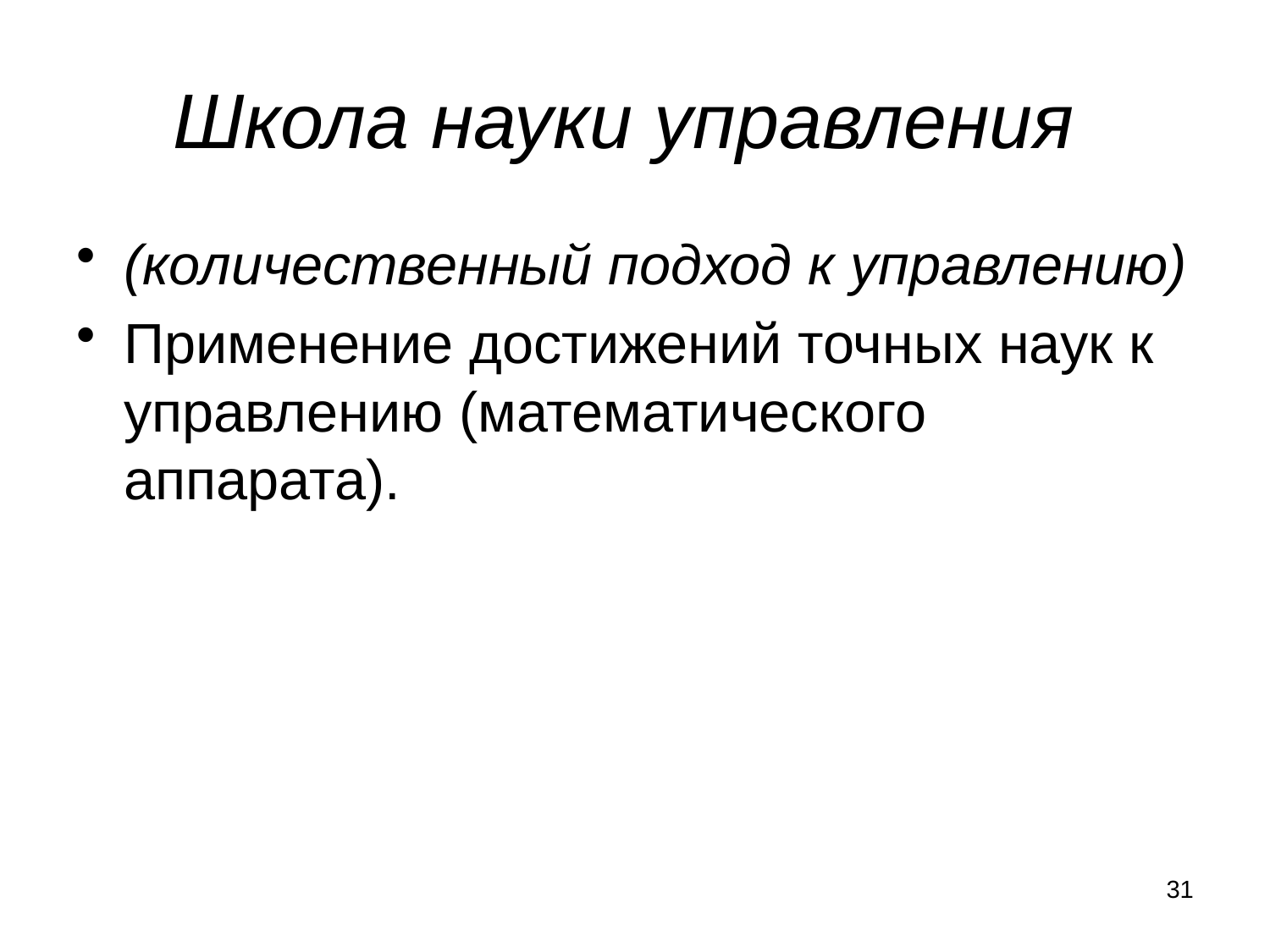

# Школа науки управления
(количественный подход к управлению)
Применение достижений точных наук к управлению (математического аппарата).

31